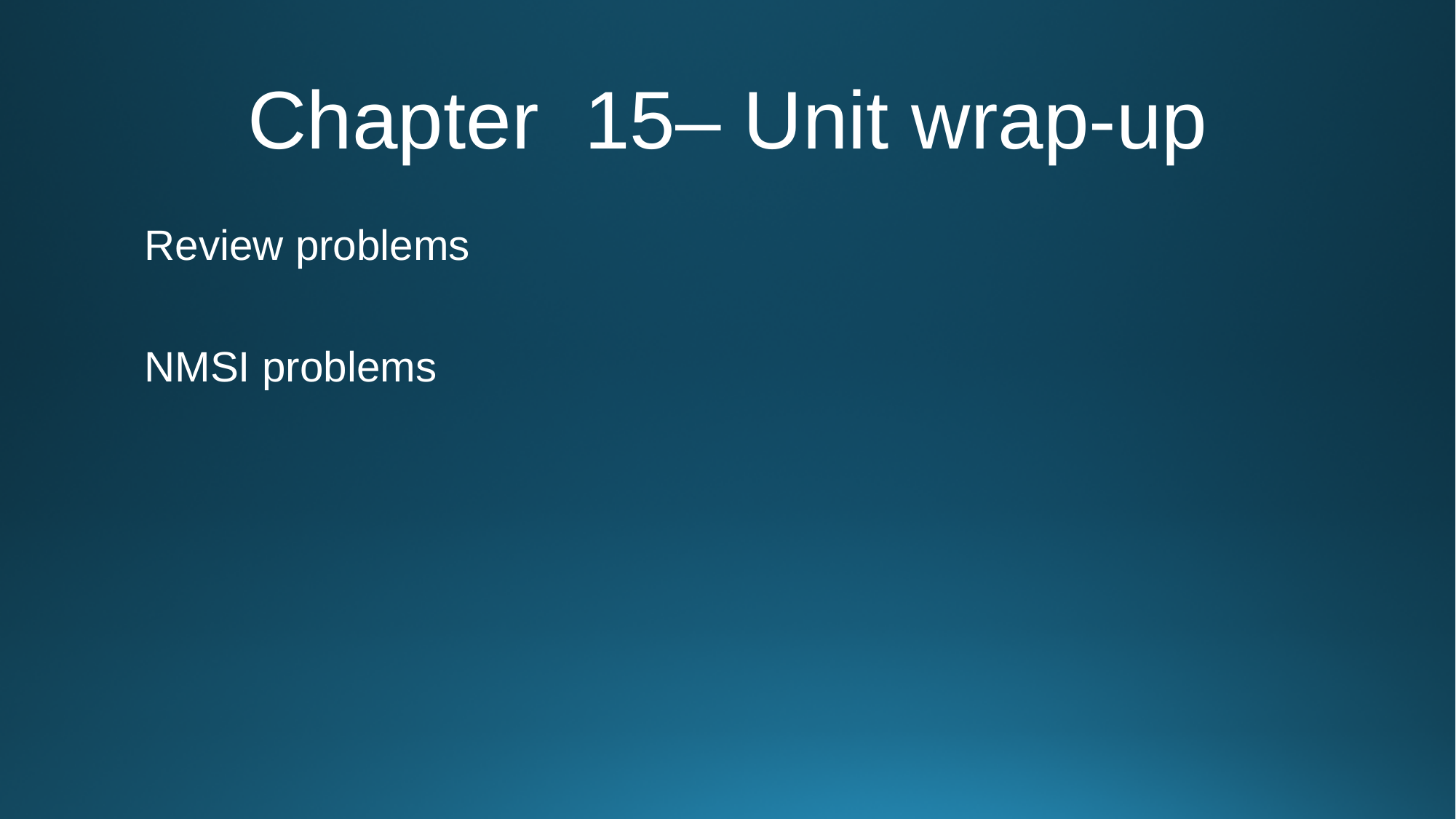

# Chapter  15– Unit wrap-up
Review problems

NMSI problems